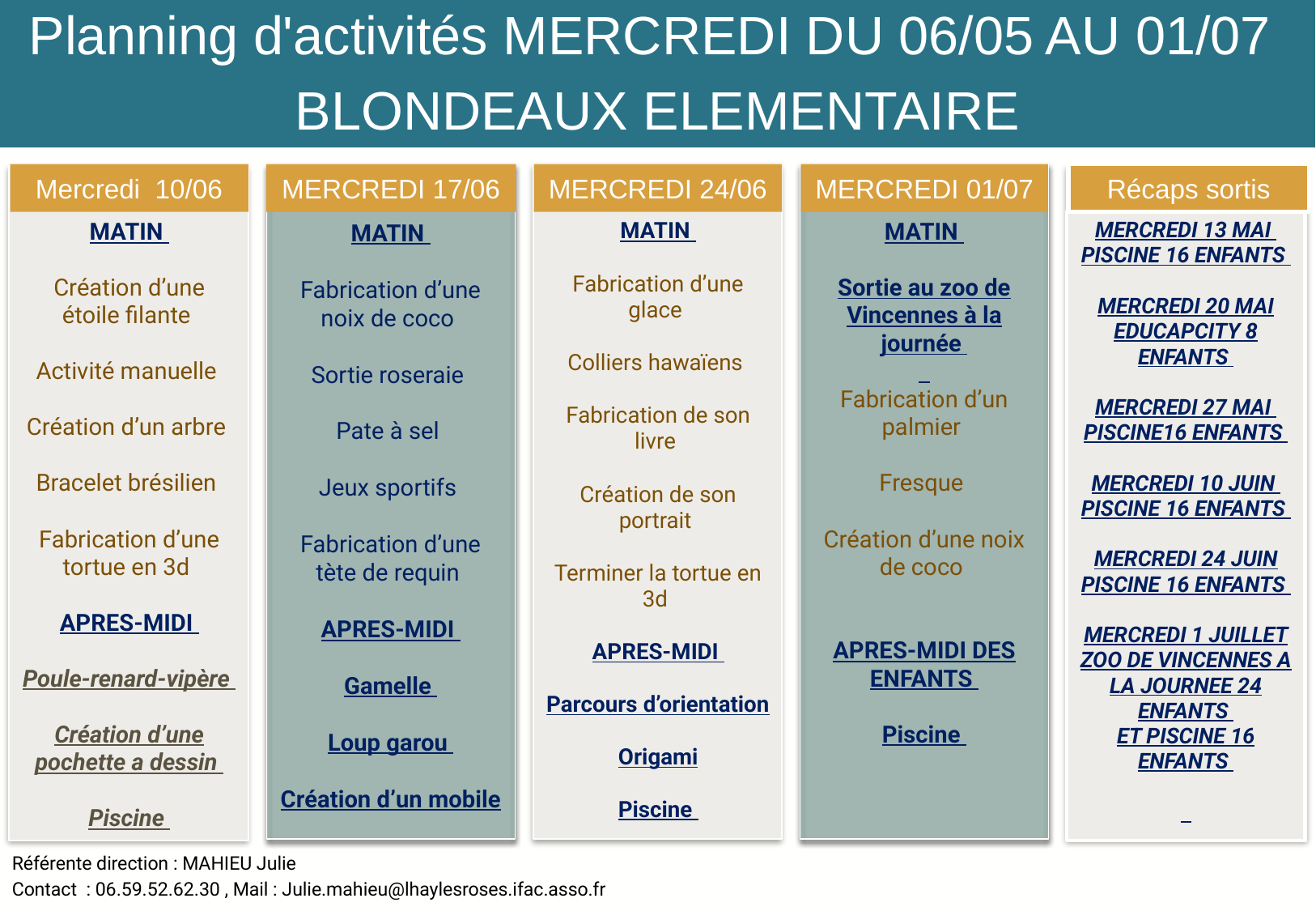

Planning d'activités MERCREDI DU 06/05 AU 01/07
BLONDEAUX ELEMENTAIRE
Mercredi  10/06
MERCREDI 17/06
MERCREDI 24/06
MERCREDI 01/07
Récaps sortis
MATIN

Fabrication d’une noix de coco

Sortie roseraie

Pate à sel

Jeux sportifs

Fabrication d’une tète de requin

APRES-MIDI

Gamelle

Loup garou

Création d’un mobile

MERCREDI 13 MAI
PISCINE 16 ENFANTS

MERCREDI 20 MAI
EDUCAPCITY 8 ENFANTS

MERCREDI 27 MAI
PISCINE16 ENFANTS

MERCREDI 10 JUIN
PISCINE 16 ENFANTS

MERCREDI 24 JUIN PISCINE 16 ENFANTS

MERCREDI 1 JUILLET ZOO DE VINCENNES A LA JOURNEE 24 ENFANTS
ET PISCINE 16 ENFANTS

MATIN

Fabrication d’une glace

Colliers hawaïens

Fabrication de son livre

Création de son portrait

Terminer la tortue en 3d

APRES-MIDI

Parcours d’orientation

Origami

Piscine
MATIN

Sortie au zoo de Vincennes à la journée

Fabrication d’un palmier

Fresque

Création d’une noix de coco

APRES-MIDI DES ENFANTS

Piscine

MATIN

Création d’une étoile filante

Activité manuelle

Création d’un arbre

Bracelet brésilien

Fabrication d’une tortue en 3d

APRES-MIDI

Poule-renard-vipère

Création d’une pochette a dessin

Piscine
Référente direction : MAHIEU Julie
Contact  : 06.59.52.62.30 , Mail : Julie.mahieu@lhaylesroses.ifac.asso.fr